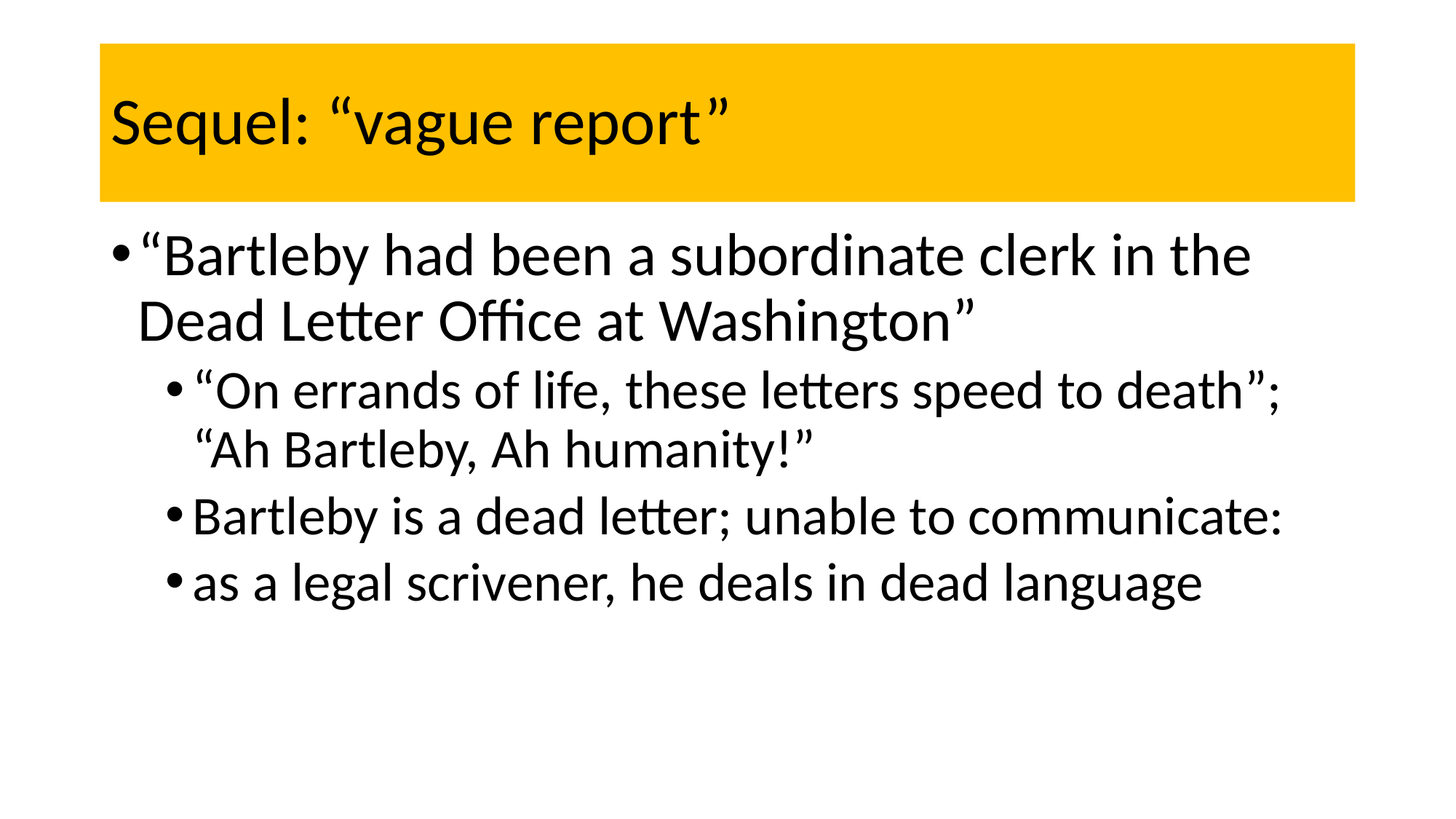

# Sequel: “vague report”
“Bartleby had been a subordinate clerk in the Dead Letter Office at Washington”
“On errands of life, these letters speed to death”; “Ah Bartleby, Ah humanity!”
Bartleby is a dead letter; unable to communicate:
as a legal scrivener, he deals in dead language